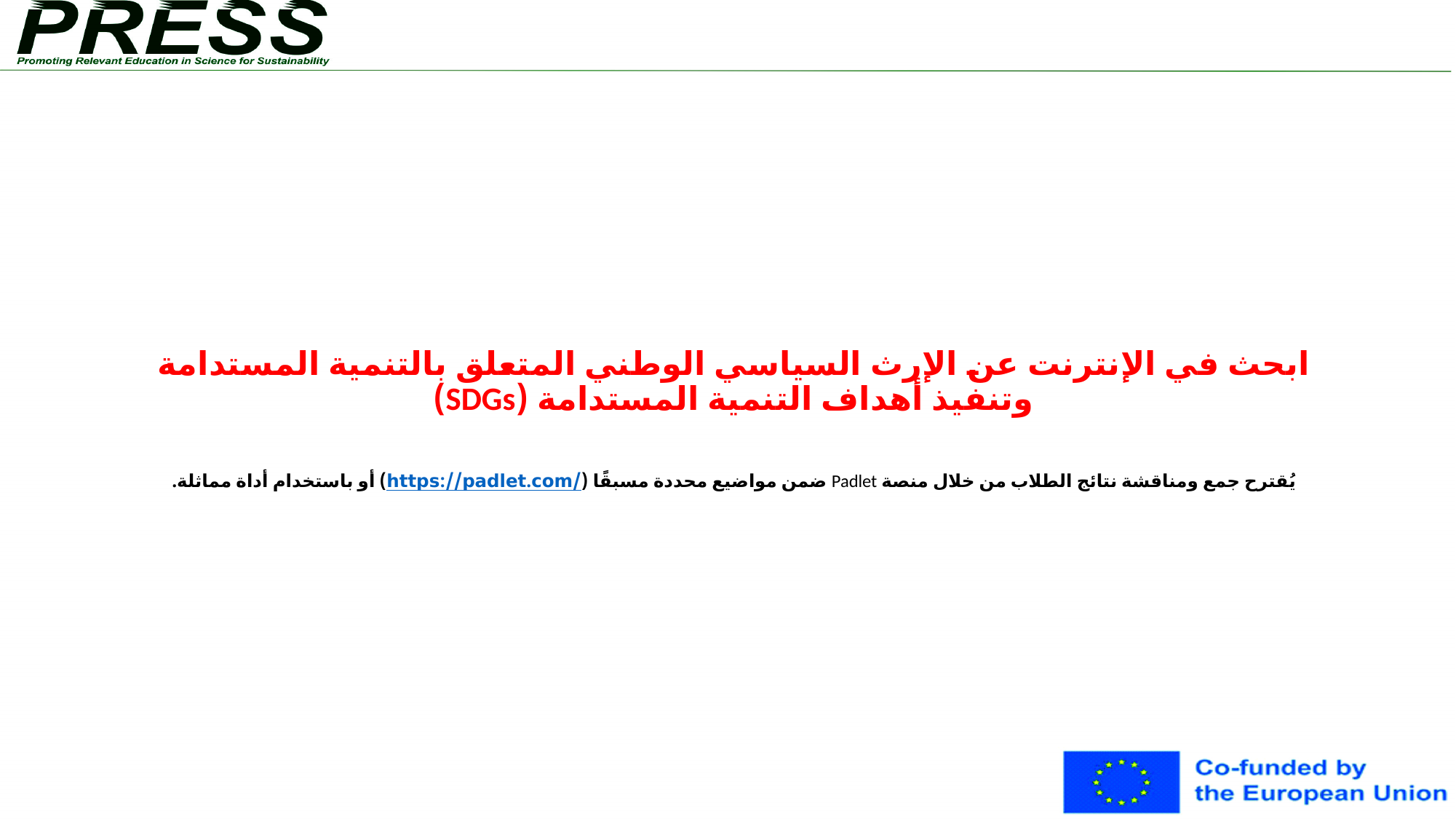

# ابحث في الإنترنت عن الإرث السياسي الوطني المتعلق بالتنمية المستدامة وتنفيذ أهداف التنمية المستدامة (SDGs) يُقترح جمع ومناقشة نتائج الطلاب من خلال منصة Padlet ضمن مواضيع محددة مسبقًا (https://padlet.com/) أو باستخدام أداة مماثلة.